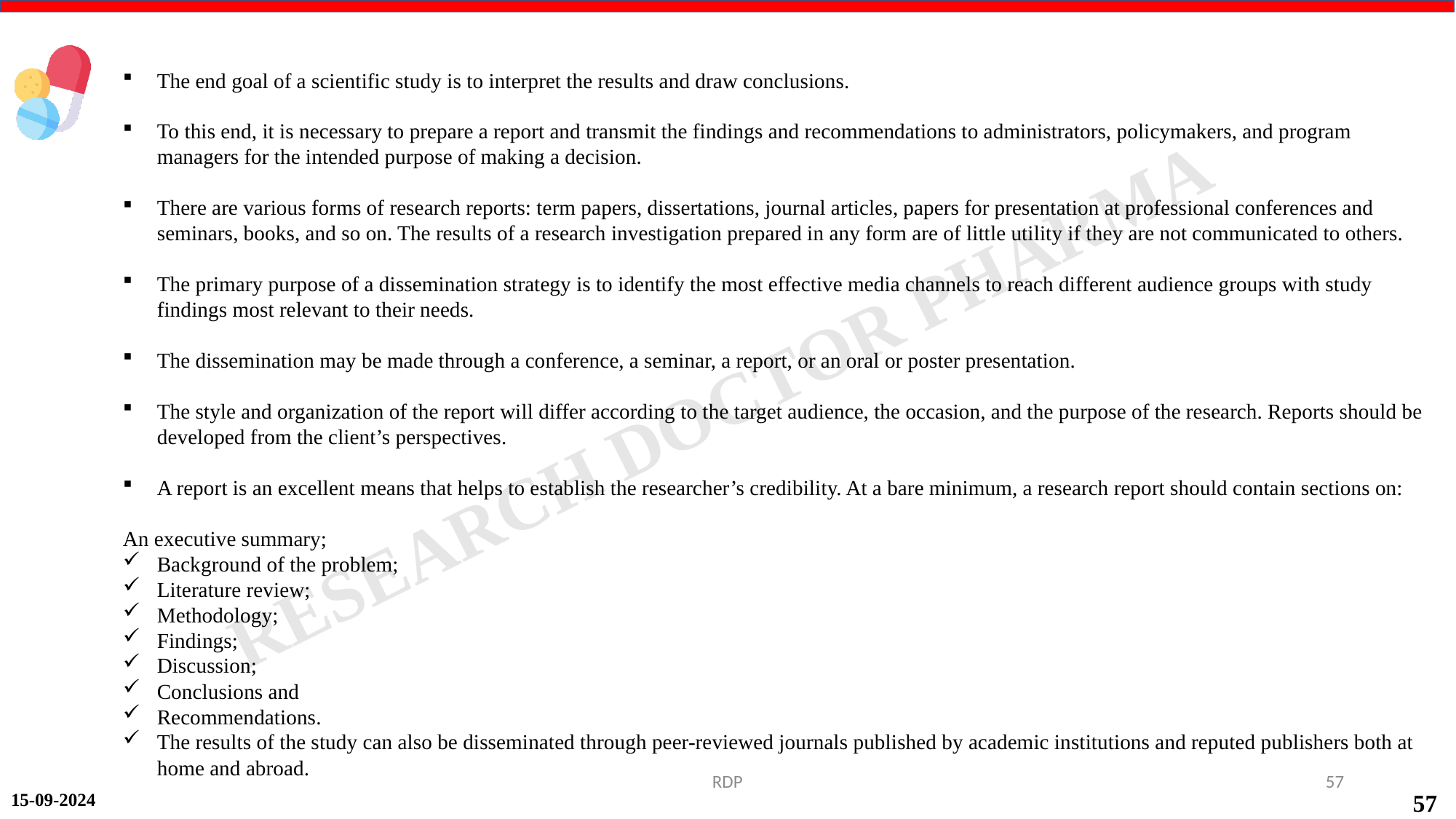

The end goal of a scientific study is to interpret the results and draw conclusions.

To this end, it is necessary to prepare a report and transmit the findings and recommendations to administrators, policymakers, and program managers for the intended purpose of making a decision.

There are various forms of research reports: term papers, dissertations, journal articles, papers for presentation at professional conferences and seminars, books, and so on. The results of a research investigation prepared in any form are of little utility if they are not communicated to others.

The primary purpose of a dissemination strategy is to identify the most effective media channels to reach different audience groups with study findings most relevant to their needs.

The dissemination may be made through a conference, a seminar, a report, or an oral or poster presentation.

The style and organization of the report will differ according to the target audience, the occasion, and the purpose of the research. Reports should be developed from the client’s perspectives.

A report is an excellent means that helps to establish the researcher’s credibility. At a bare minimum, a research report should contain sections on:

An executive summary;
Background of the problem;
Literature review;
Methodology;
Findings;
Discussion;
Conclusions and
Recommendations.
The results of the study can also be disseminated through peer-reviewed journals published by academic institutions and reputed publishers both at home and abroad.

RDP
57
15-09-2024
57